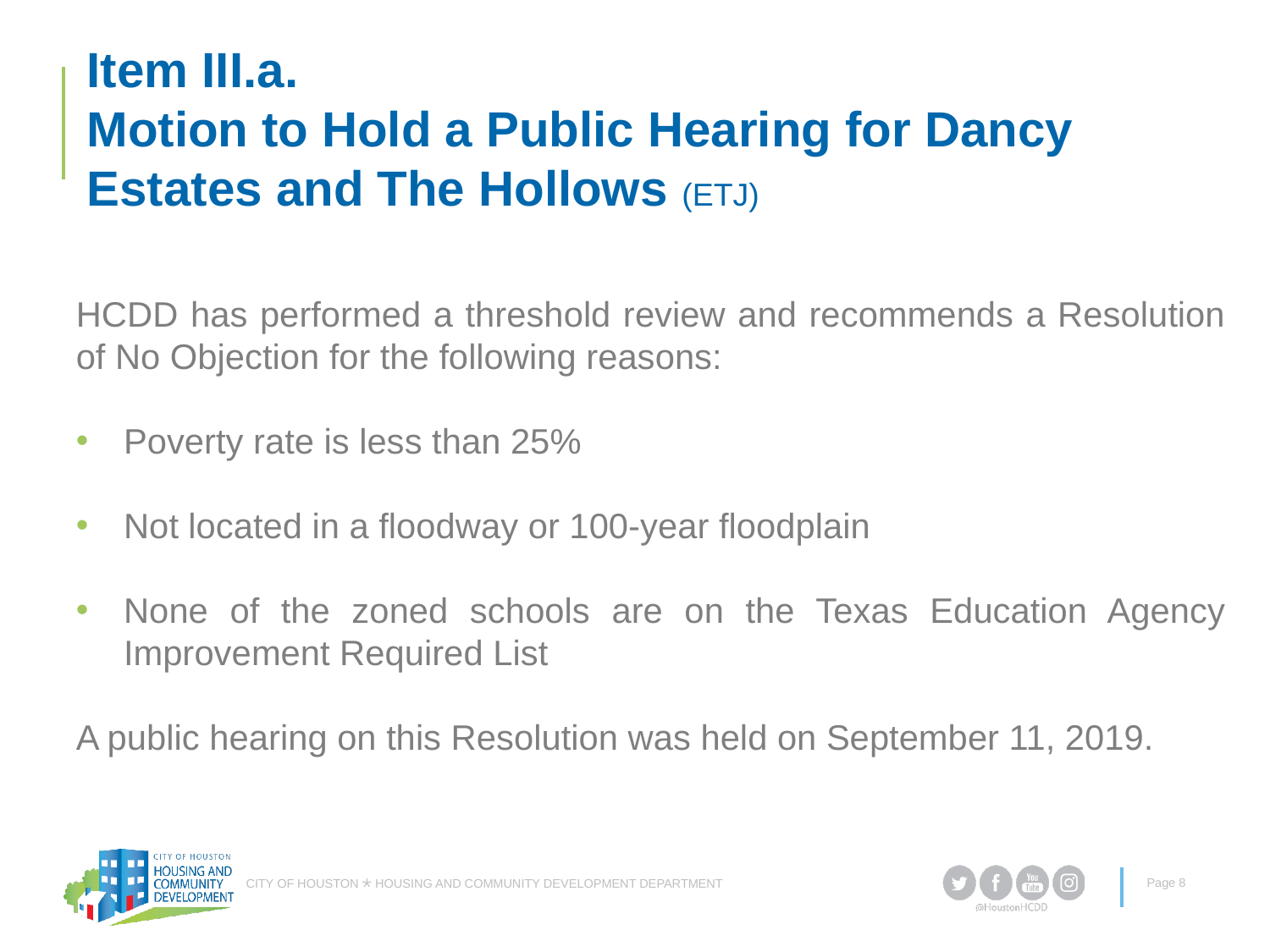

# Item III.a. Motion to Hold a Public Hearing for Dancy Estates and The Hollows (ETJ)
HCDD has performed a threshold review and recommends a Resolution of No Objection for the following reasons:

Poverty rate is less than 25%

Not located in a floodway or 100-year floodplain

None of the zoned schools are on the Texas Education Agency Improvement Required List

A public hearing on this Resolution was held on September 11, 2019.